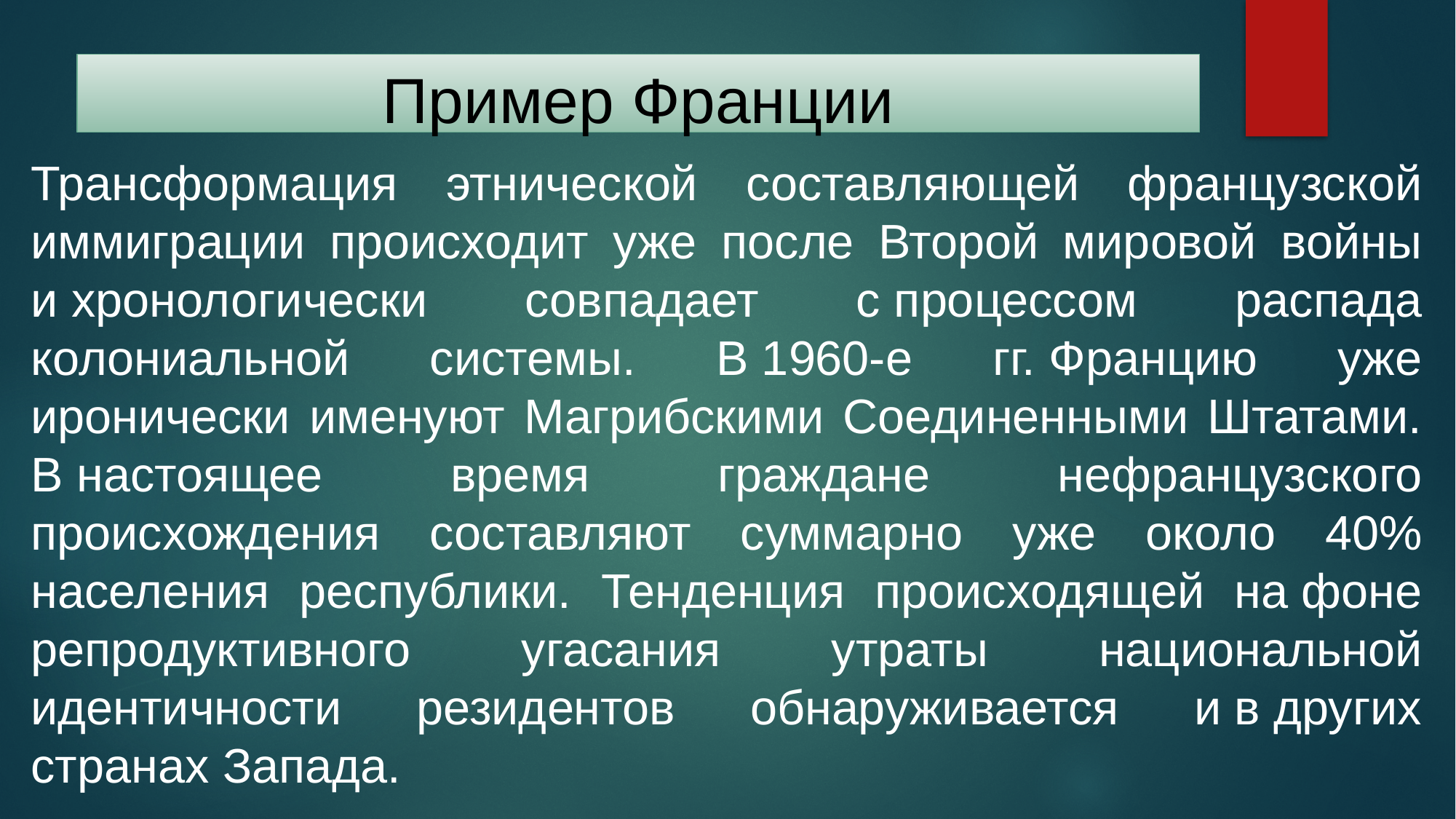

# Пример Франции
Трансформация этнической составляющей французской иммиграции происходит уже после Второй мировой войны и хронологически совпадает с процессом распада колониальной системы. В 1960-е гг. Францию уже иронически именуют Магрибскими Соединенными Штатами. В настоящее время граждане нефранцузского происхождения составляют суммарно уже около 40% населения республики. Тенденция происходящей на фоне репродуктивного угасания утраты национальной идентичности резидентов обнаруживается и в других странах Запада.